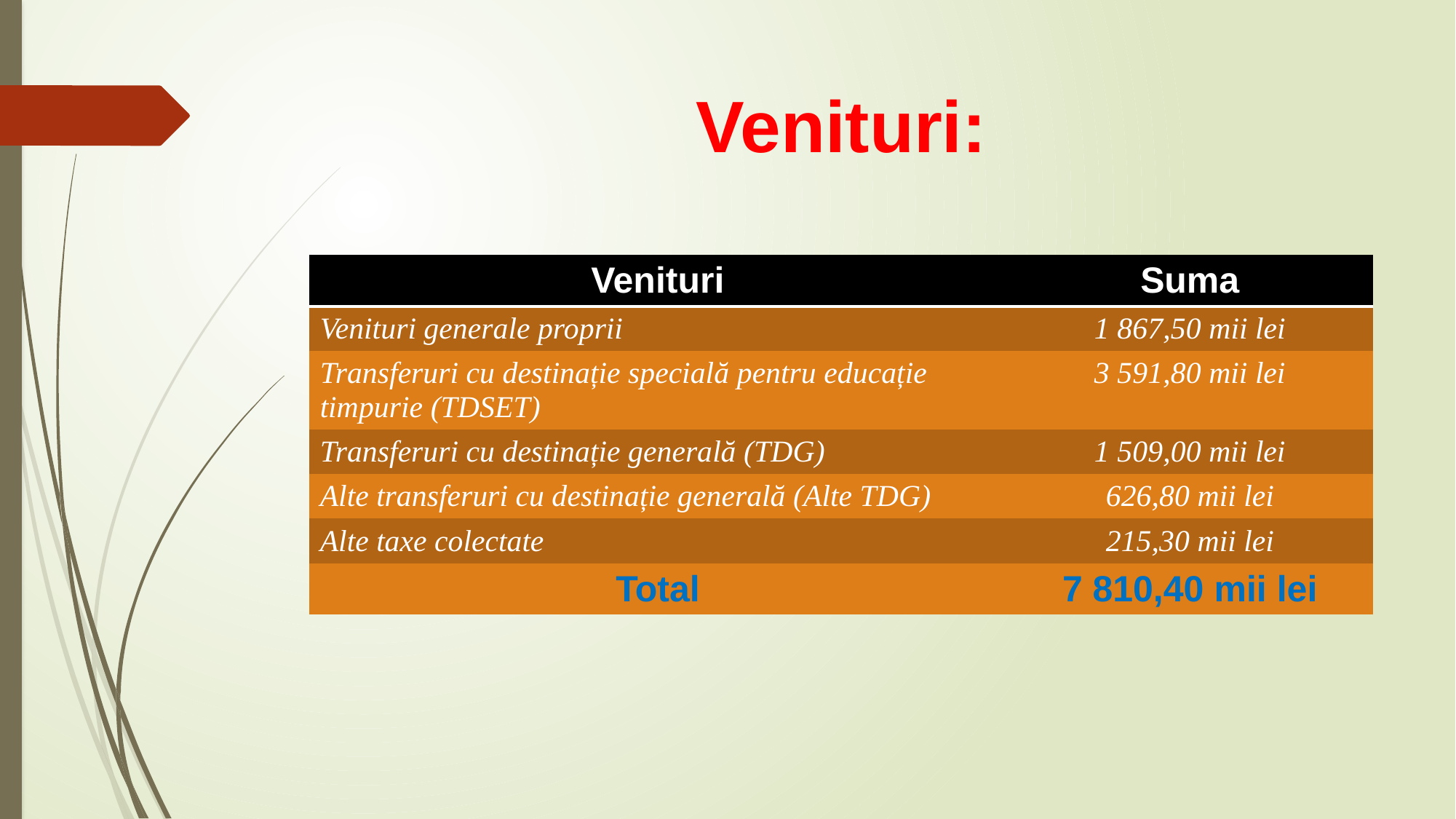

# Venituri:
| Venituri | Suma |
| --- | --- |
| Venituri generale proprii | 1 867,50 mii lei |
| Transferuri cu destinație specială pentru educație timpurie (TDSET) | 3 591,80 mii lei |
| Transferuri cu destinație generală (TDG) | 1 509,00 mii lei |
| Alte transferuri cu destinație generală (Alte TDG) | 626,80 mii lei |
| Alte taxe colectate | 215,30 mii lei |
| Total | 7 810,40 mii lei |